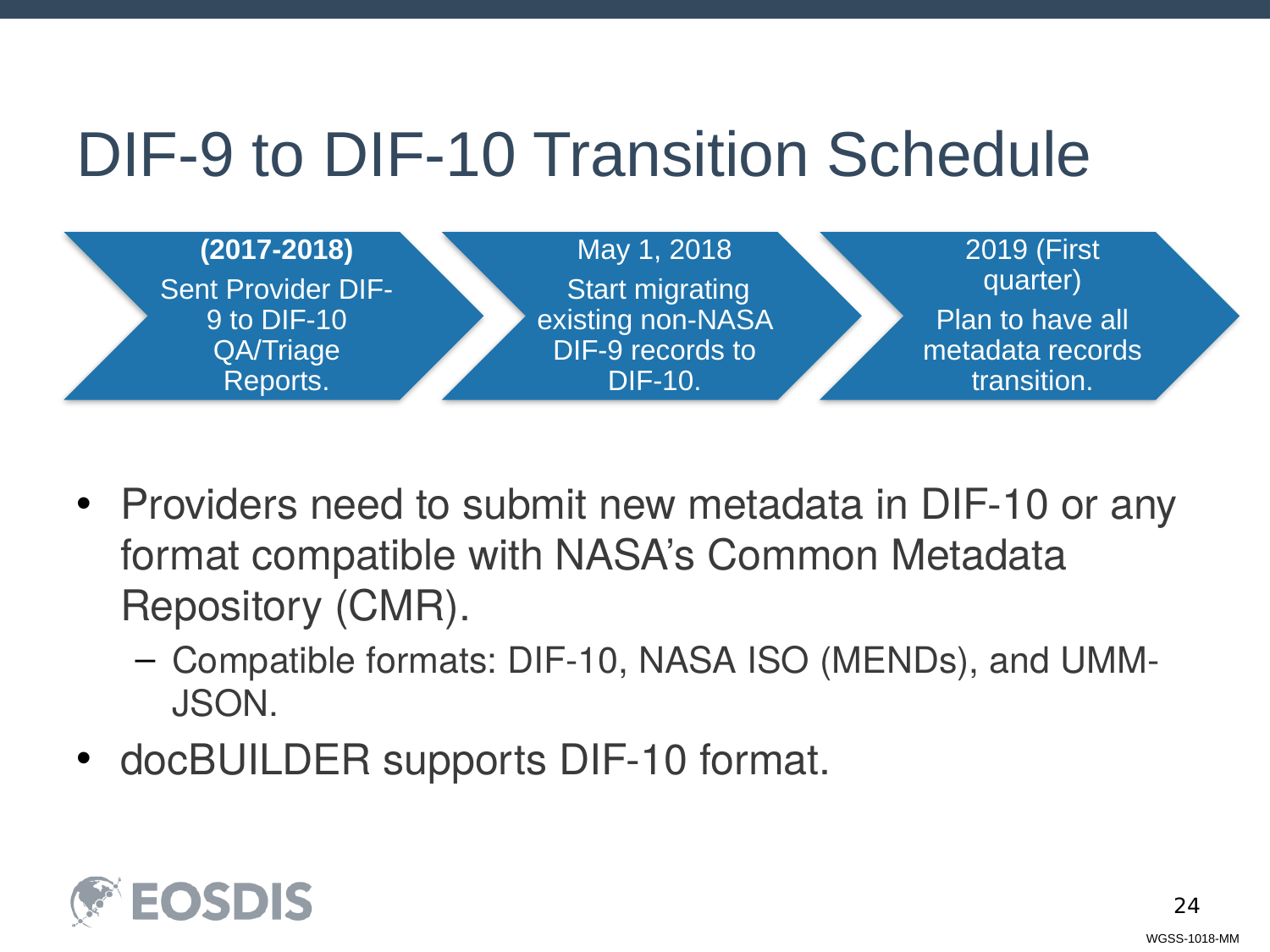

(2017-2018)
Sent Provider DIF-9 to DIF-10 QA/Triage Reports.
May 1, 2018
 Start migrating existing non-NASA DIF-9 records to DIF-10.
2019 (First quarter)
Plan to have all metadata records transition.
# DIF-9 to DIF-10 Transition Schedule
Providers need to submit new metadata in DIF-10 or any format compatible with NASA’s Common Metadata Repository (CMR).
Compatible formats: DIF-10, NASA ISO (MENDs), and UMM-JSON.
docBUILDER supports DIF-10 format.